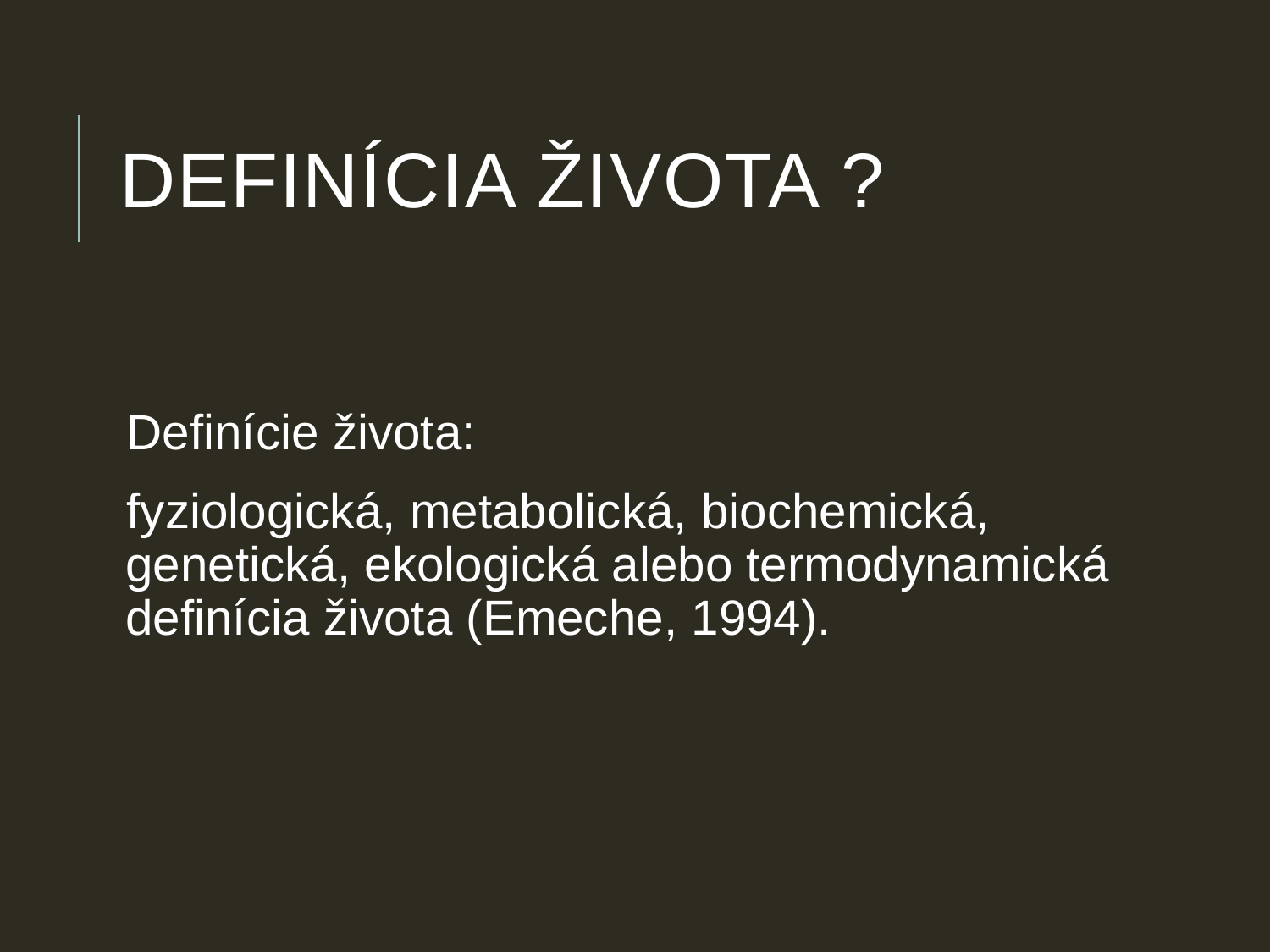

# Definícia života ?

Definície života:
fyziologická, metabolická, biochemická, genetická, ekologická alebo termodynamická definícia života (Emeche, 1994).